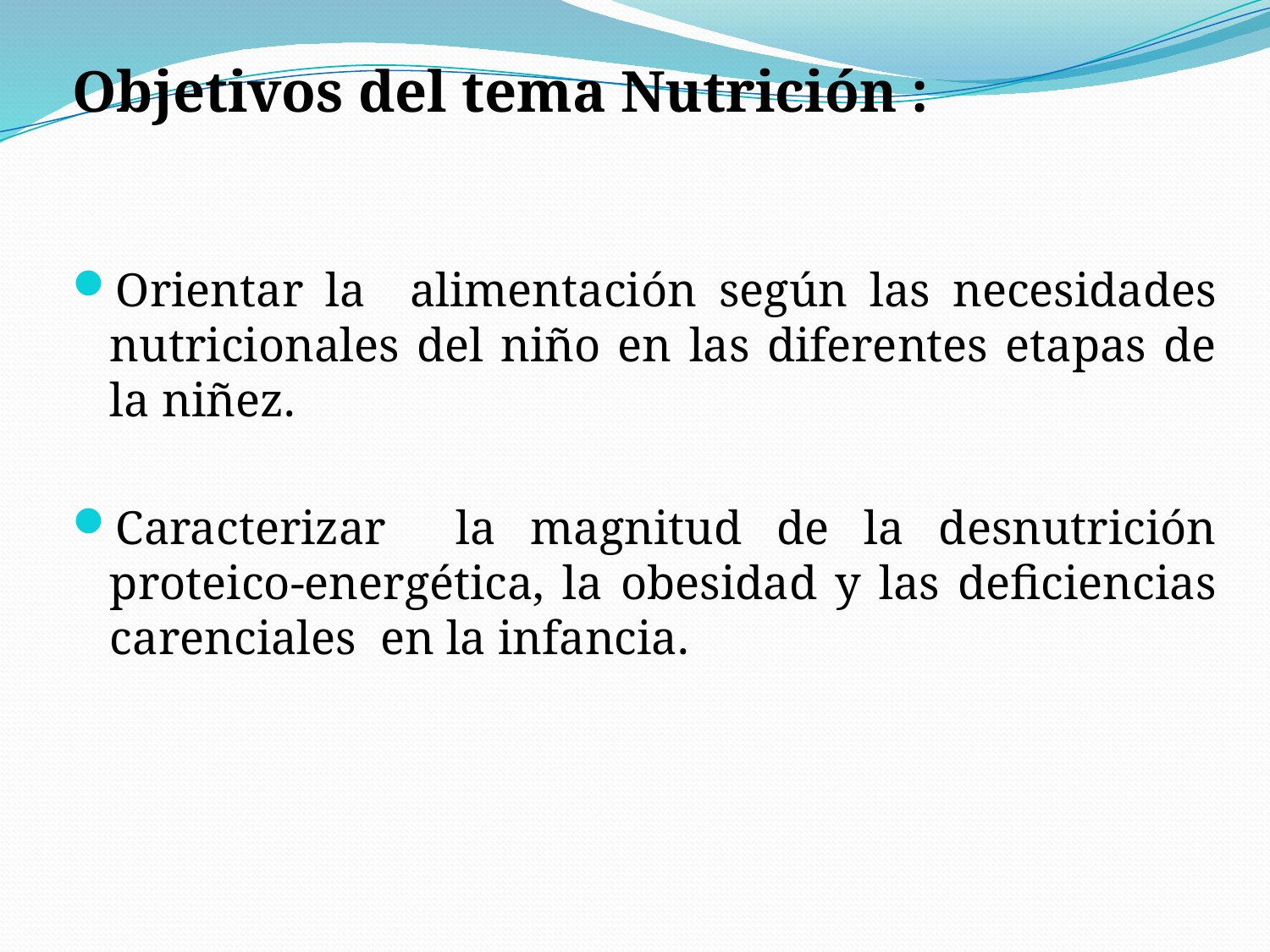

Objetivos del tema Nutrición :

Orientar la  alimentación según las necesidades nutricionales del niño en las diferentes etapas de la niñez.

Caracterizar  la magnitud de la desnutrición proteico-energética, la obesidad y las deficiencias carenciales  en la infancia.